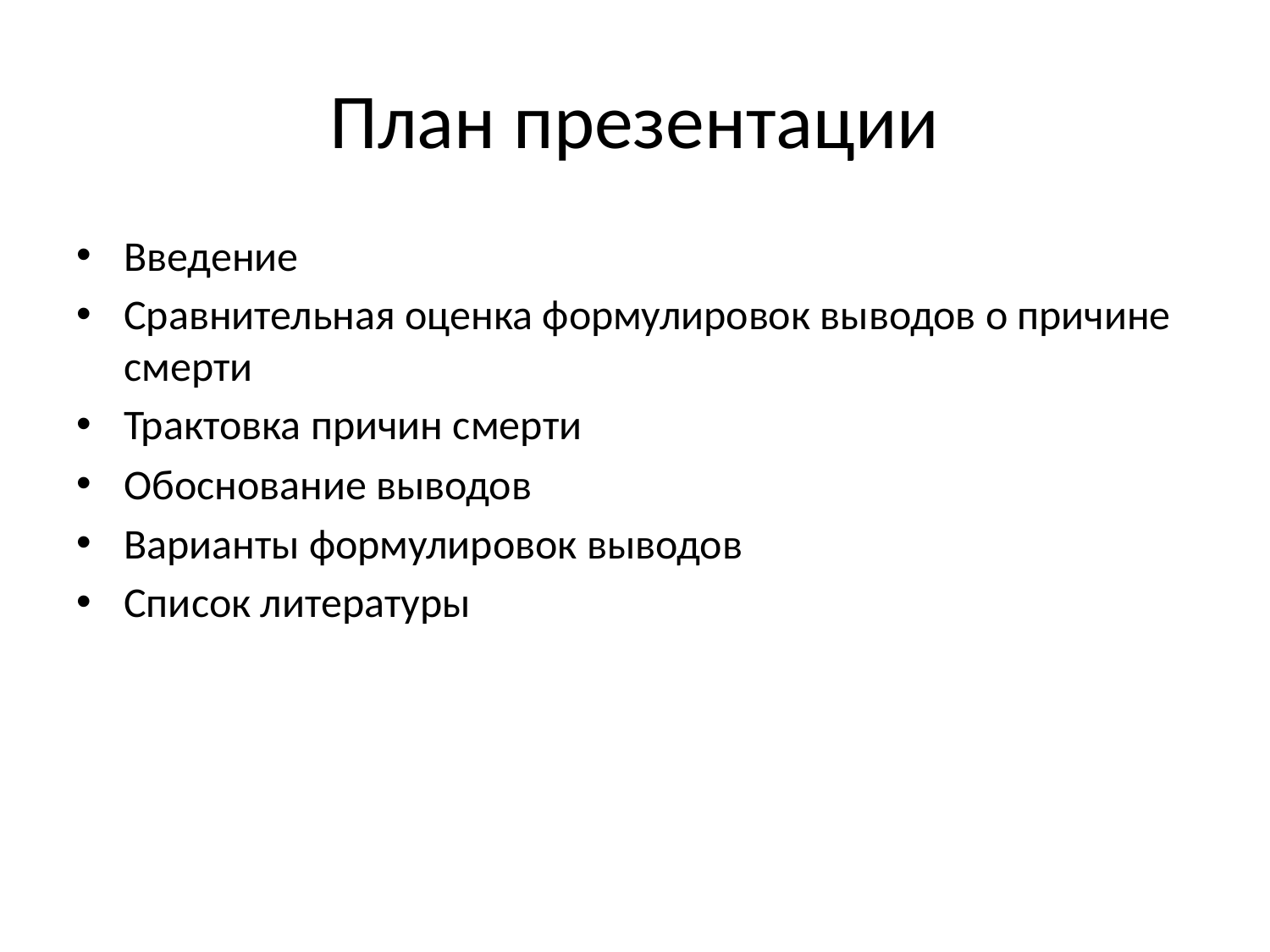

# План презентации
Введение
Сравнительная оценка формулировок выводов о причине смерти
Трактовка причин смерти
Обоснование выводов
Варианты формулировок выводов
Список литературы